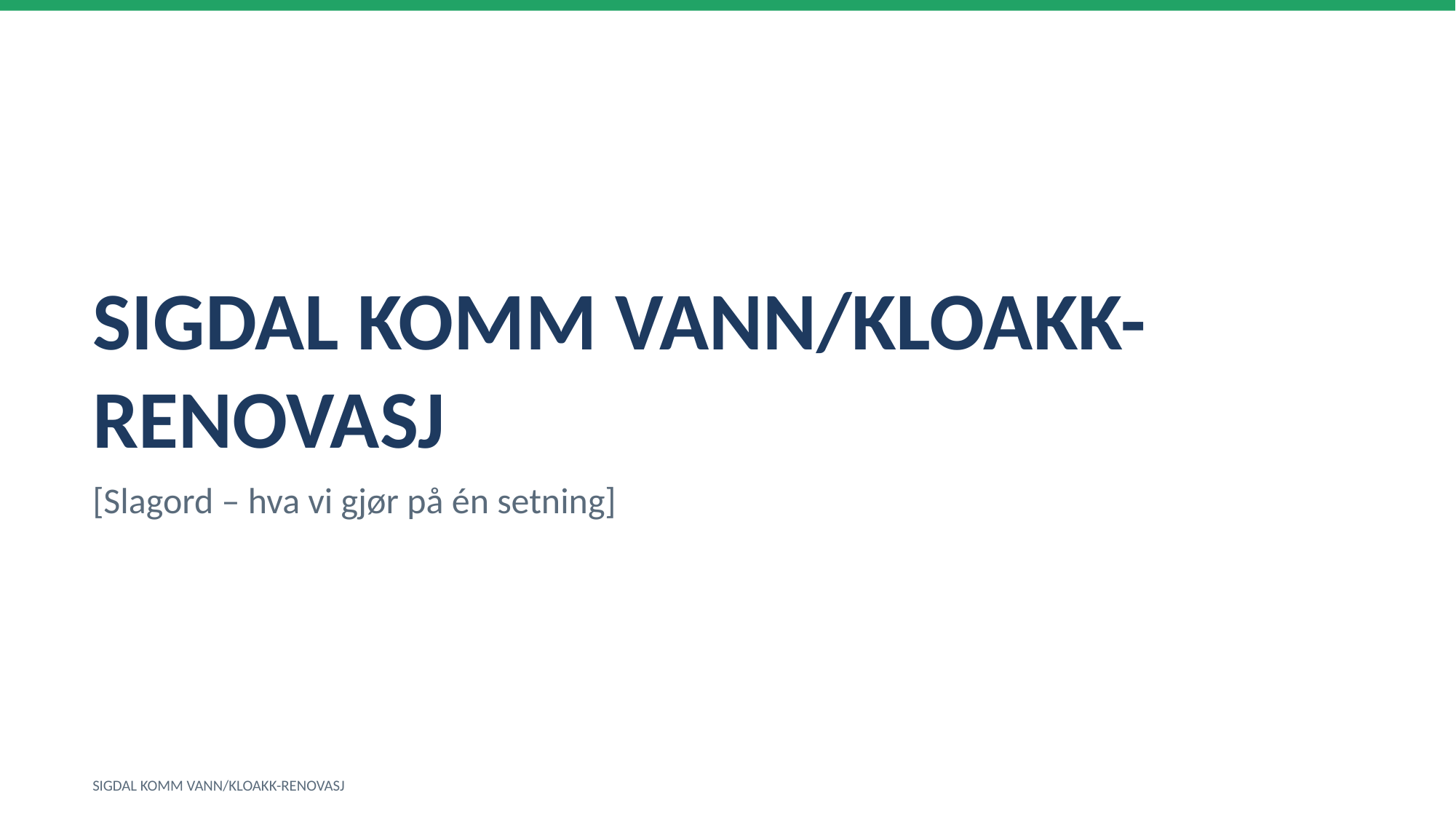

SIGDAL KOMM VANN/KLOAKK-RENOVASJ
[Slagord – hva vi gjør på én setning]
SIGDAL KOMM VANN/KLOAKK-RENOVASJ